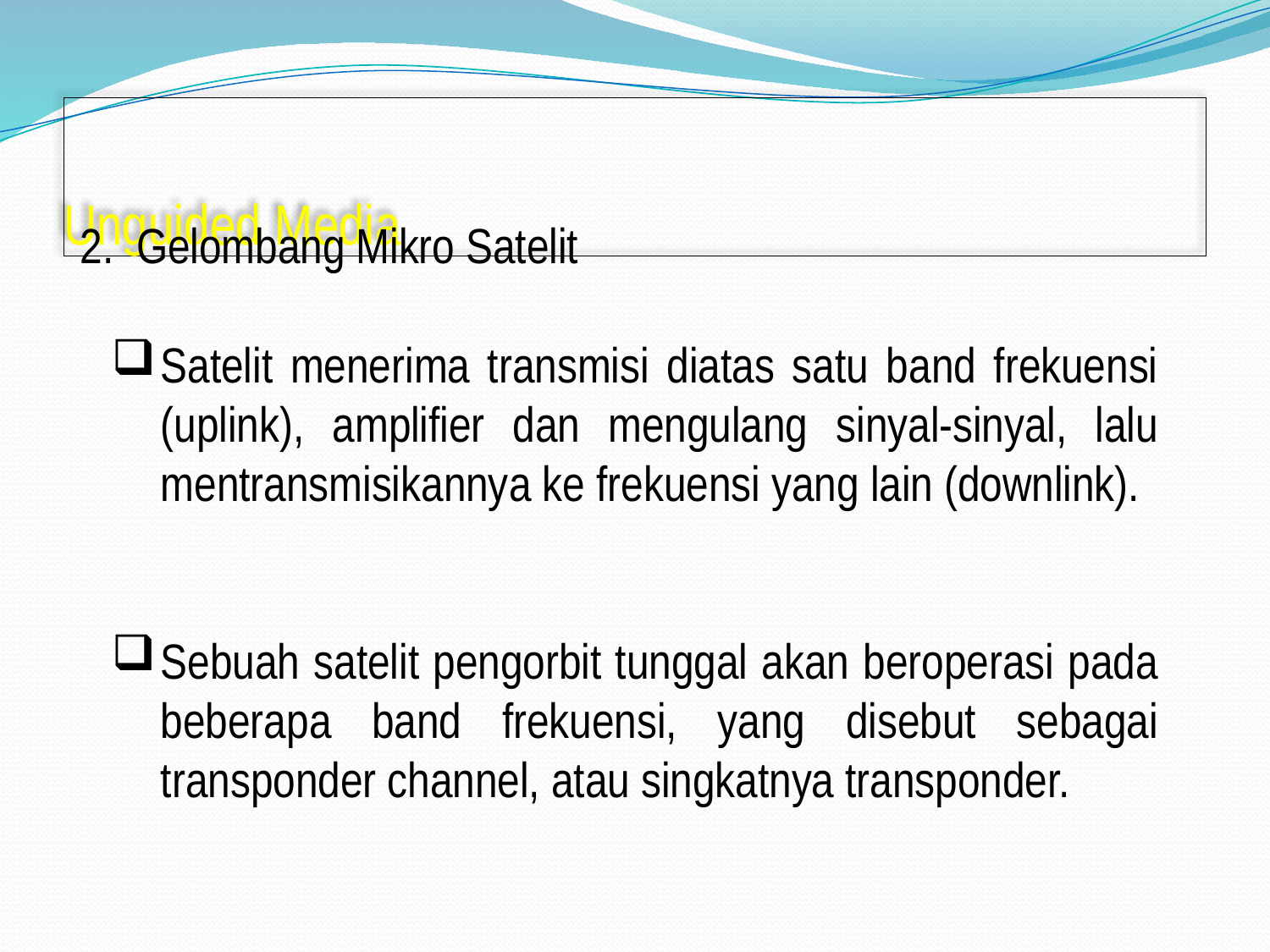

# Unguided Media
2.  Gelombang Mikro Satelit
Satelit menerima transmisi diatas satu band frekuensi (uplink), amplifier dan mengulang sinyal-sinyal, lalu mentransmisikannya ke frekuensi yang lain (downlink).

Sebuah satelit pengorbit tunggal akan beroperasi pada beberapa band frekuensi, yang disebut sebagai transponder channel, atau singkatnya transponder.